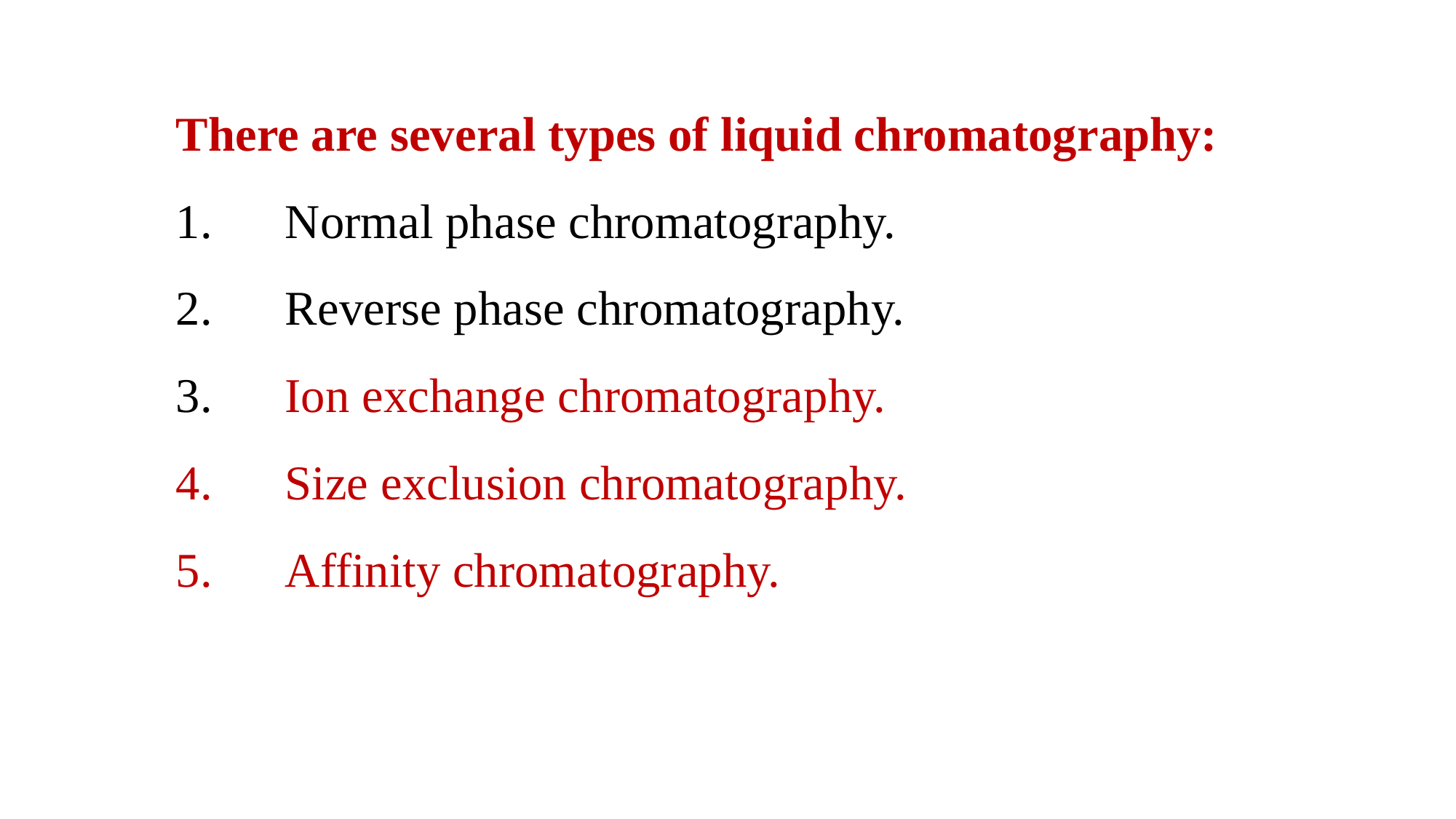

There are several types of liquid chromatography:
1.	Normal phase chromatography.
2.	Reverse phase chromatography.
3.	Ion exchange chromatography.
4.	Size exclusion chromatography.
5.	Affinity chromatography.